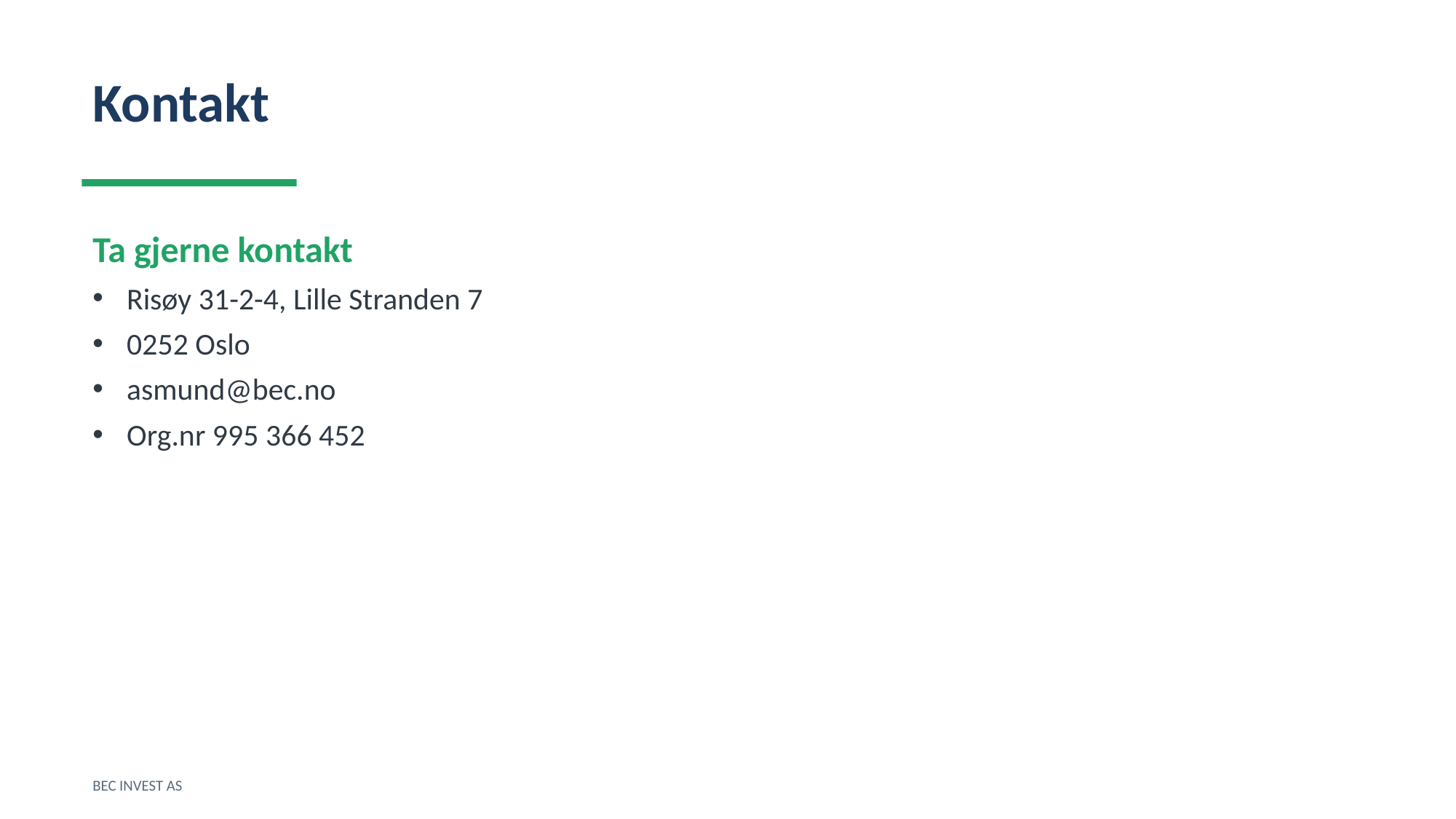

Kontakt

Ta gjerne kontakt
Risøy 31-2-4, Lille Stranden 7
0252 Oslo
asmund@bec.no
Org.nr 995 366 452
BEC INVEST AS